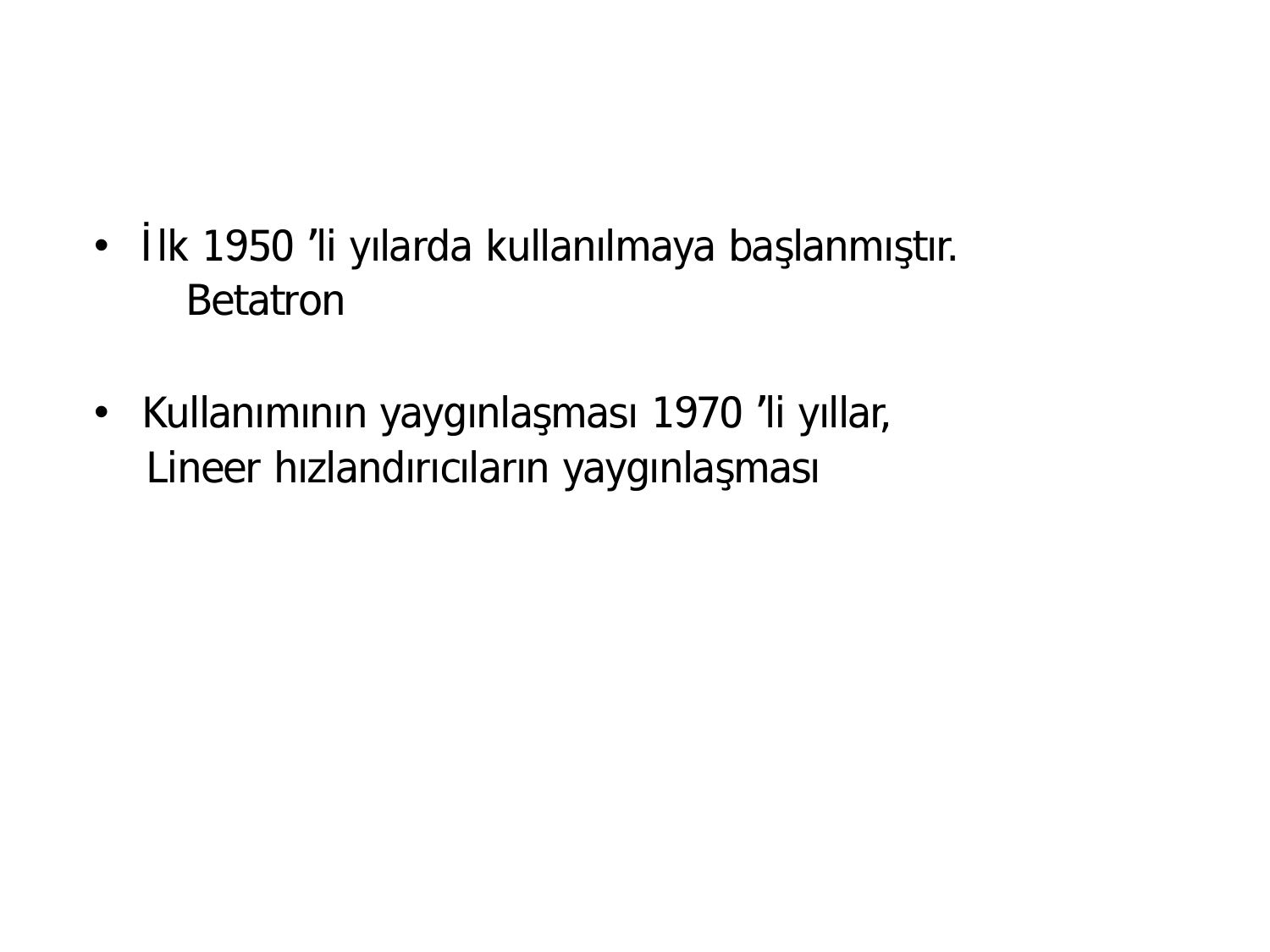

İlk 1950 ’li yılarda kullanılmaya başlanmıştır.
       Betatron

Kullanımının yaygınlaşması 1970 ’li yıllar,
    Lineer hızlandırıcıların yaygınlaşması